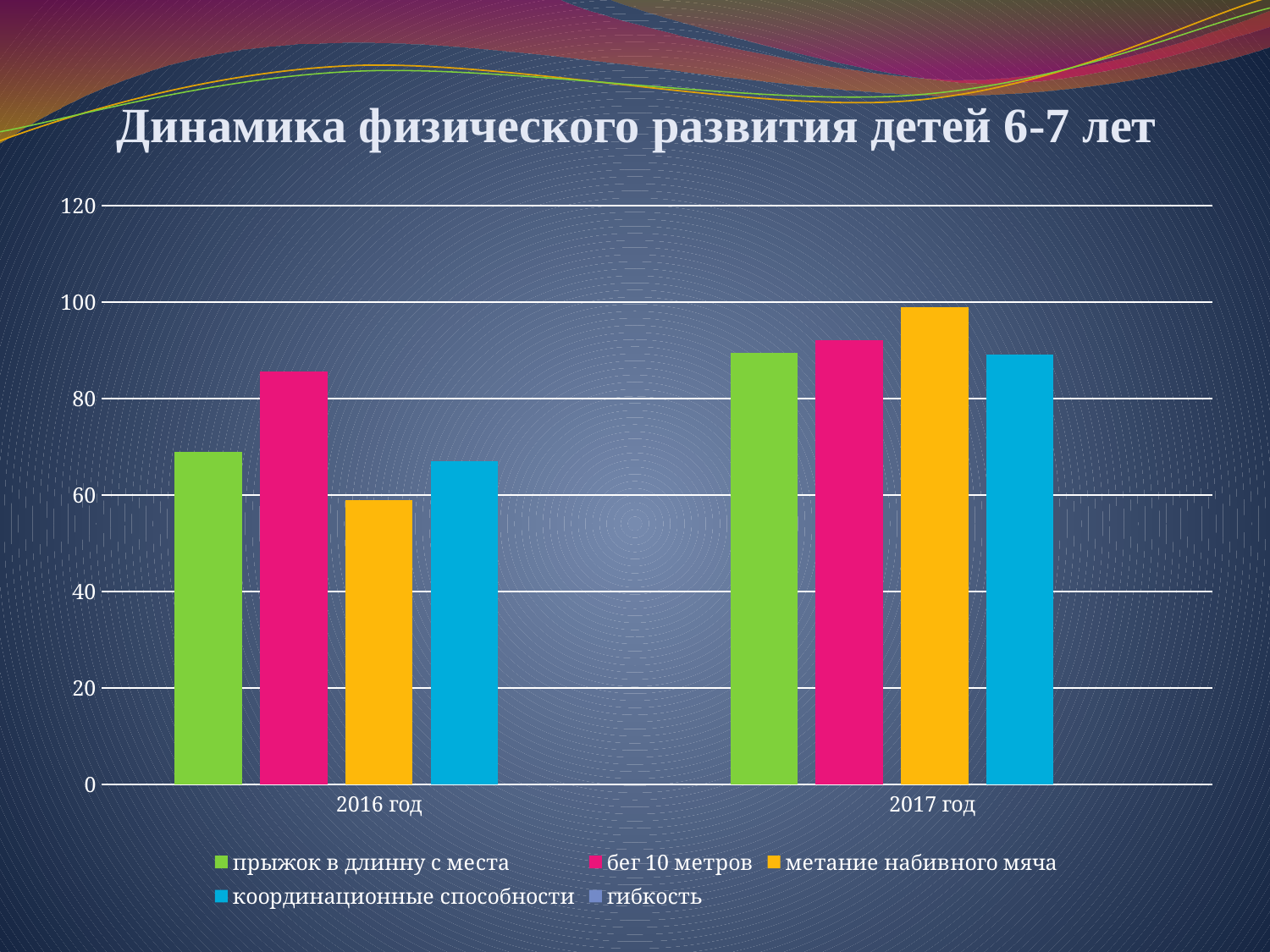

Динамика физического развития детей 6-7 лет

### Chart

| Category | прыжок в длинну с места | бег 10 метров | метание набивного мяча | координационные способности | гибкость |
|---|---|---|---|---|---|
| 2016 год | 69.0 | 85.6 | 59.0 | 67.0 | None |
| 2017 год  | 89.5 | 92.1 | 98.9 | 89.0 | None |